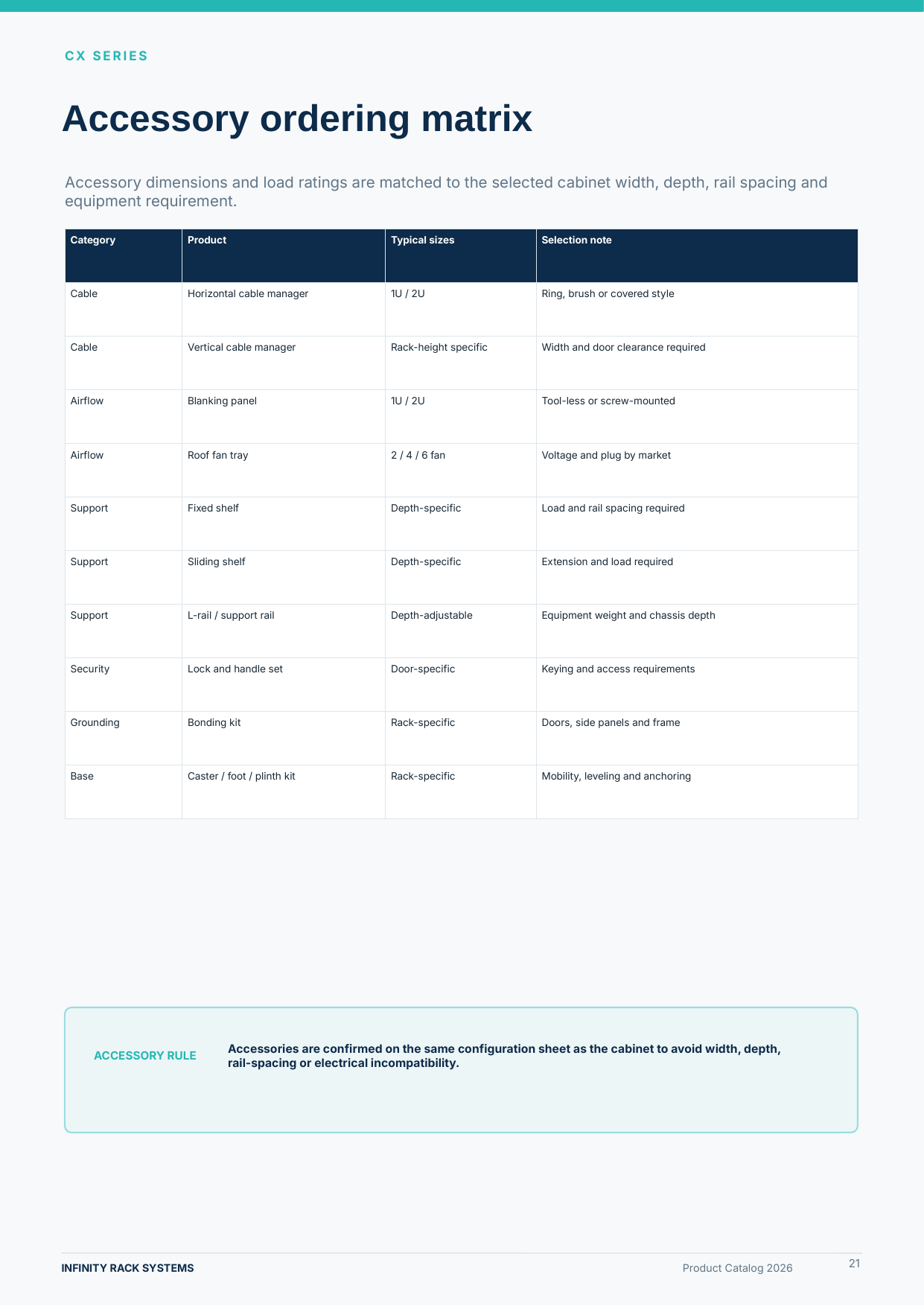

CX SERIES
Accessory ordering matrix
Accessory dimensions and load ratings are matched to the selected cabinet width, depth, rail spacing and equipment requirement.
| Category | Product | Typical sizes | Selection note |
| --- | --- | --- | --- |
| Cable | Horizontal cable manager | 1U / 2U | Ring, brush or covered style |
| Cable | Vertical cable manager | Rack-height specific | Width and door clearance required |
| Airflow | Blanking panel | 1U / 2U | Tool-less or screw-mounted |
| Airflow | Roof fan tray | 2 / 4 / 6 fan | Voltage and plug by market |
| Support | Fixed shelf | Depth-specific | Load and rail spacing required |
| Support | Sliding shelf | Depth-specific | Extension and load required |
| Support | L-rail / support rail | Depth-adjustable | Equipment weight and chassis depth |
| Security | Lock and handle set | Door-specific | Keying and access requirements |
| Grounding | Bonding kit | Rack-specific | Doors, side panels and frame |
| Base | Caster / foot / plinth kit | Rack-specific | Mobility, leveling and anchoring |

Accessories are confirmed on the same configuration sheet as the cabinet to avoid width, depth, rail-spacing or electrical incompatibility.
ACCESSORY RULE
21